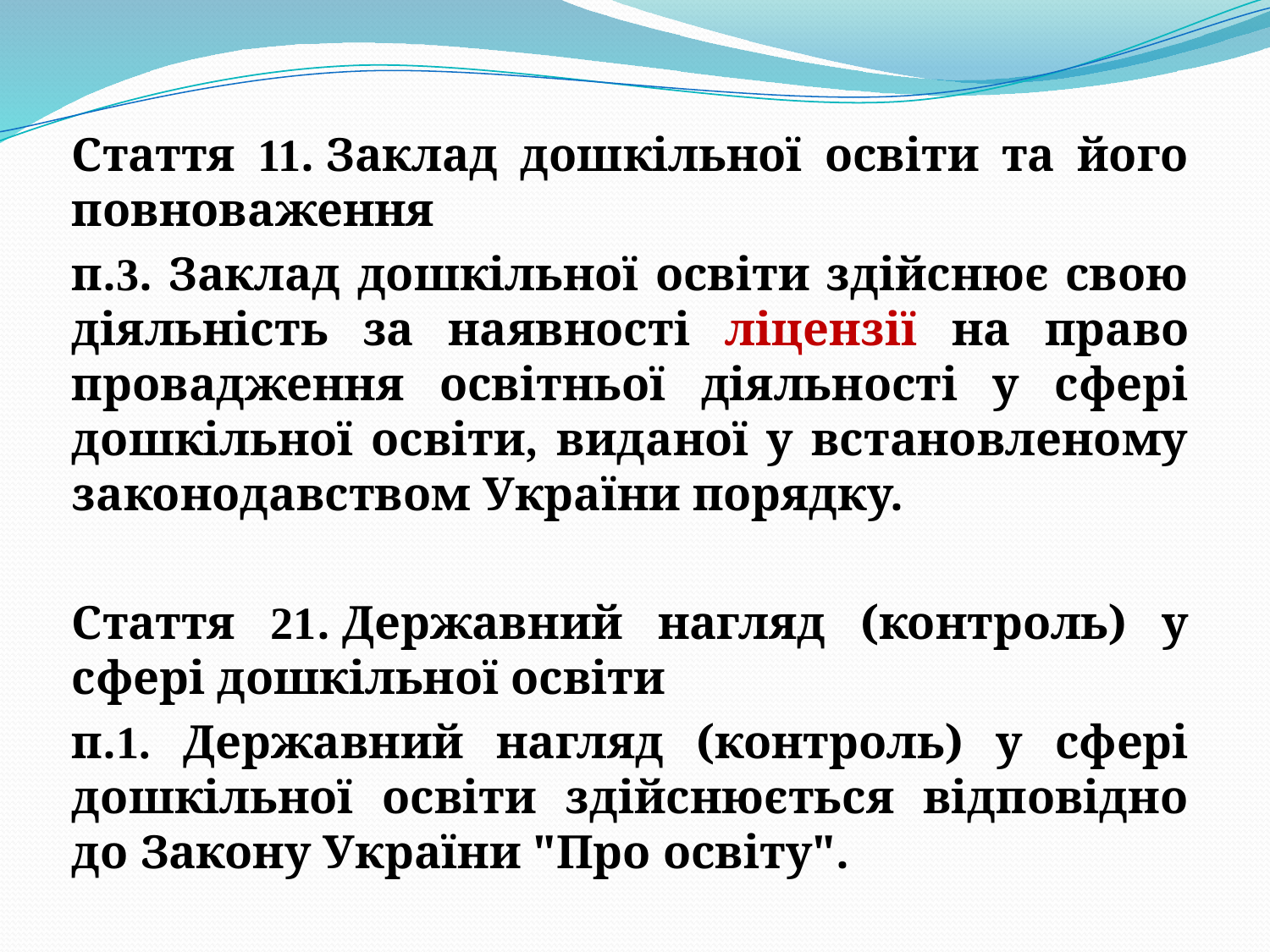

Стаття 11. Заклад дошкільної освіти та його повноваження
п.3. Заклад дошкільної освіти здійснює свою діяльність за наявності ліцензії на право провадження освітньої діяльності у сфері дошкільної освіти, виданої у встановленому законодавством України порядку.

Стаття 21. Державний нагляд (контроль) у сфері дошкільної освіти
п.1. Державний нагляд (контроль) у сфері дошкільної освіти здійснюється відповідно до Закону України "Про освіту".